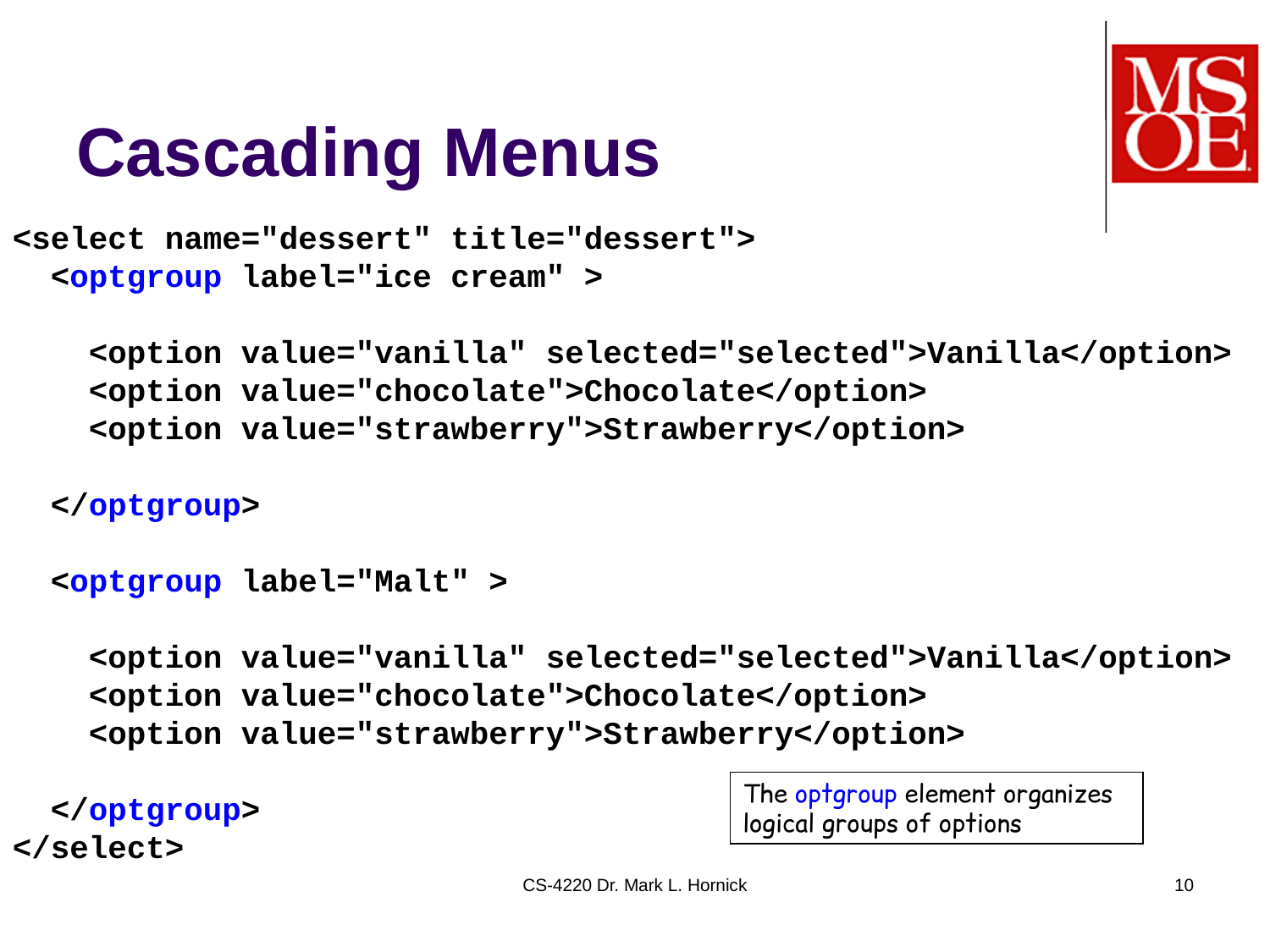

# Cascading Menus
<select name="dessert" title="dessert">
  <optgroup label="ice cream" >

    <option value="vanilla" selected="selected">Vanilla</option>
    <option value="chocolate">Chocolate</option>
    <option value="strawberry">Strawberry</option>

  </optgroup>

  <optgroup label="Malt" >

    <option value="vanilla" selected="selected">Vanilla</option>
    <option value="chocolate">Chocolate</option>
    <option value="strawberry">Strawberry</option>

  </optgroup>
</select>

The optgroup element organizes logical groups of options
CS-4220 Dr. Mark L. Hornick
10